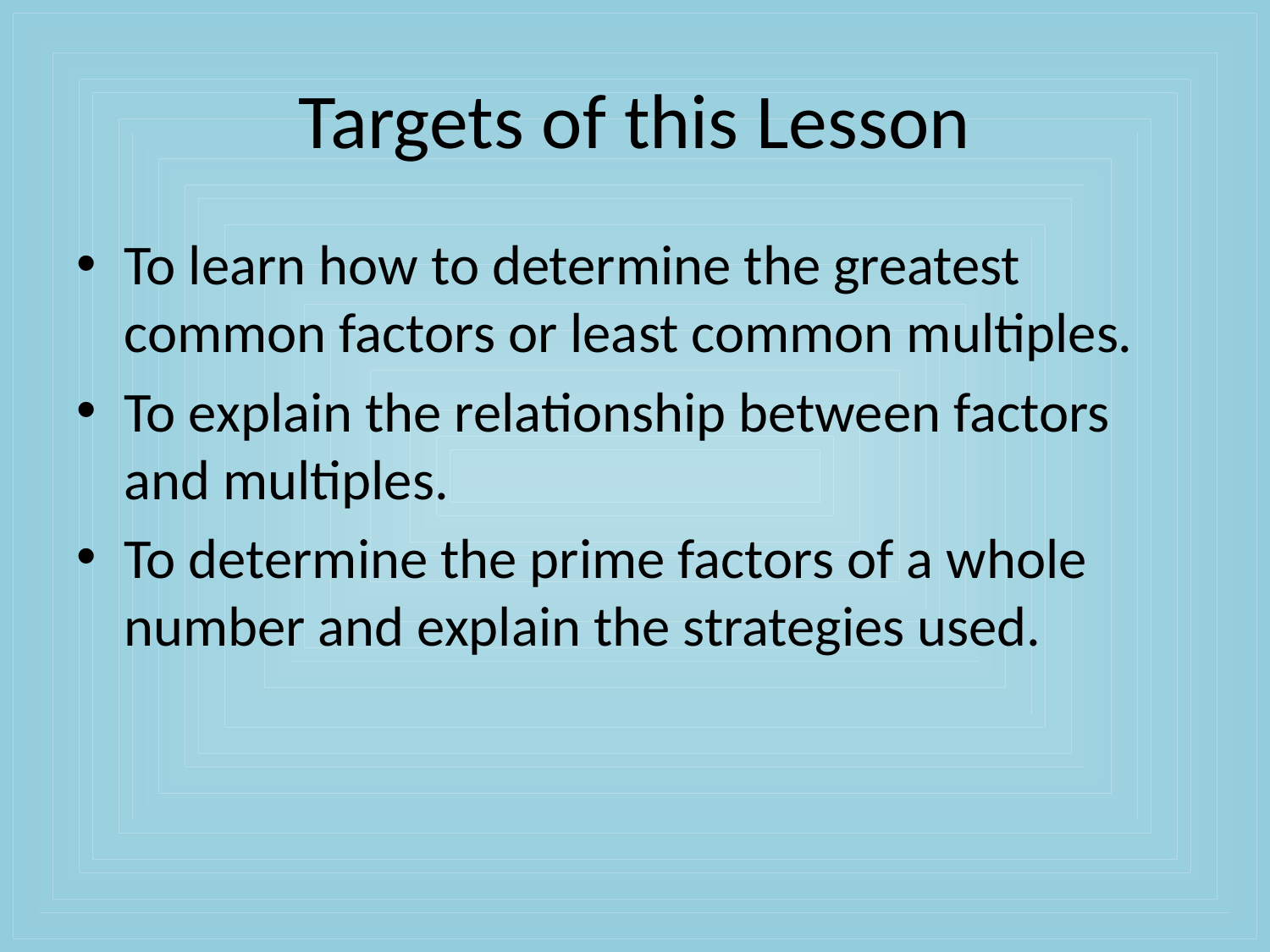

# Targets of this Lesson
To learn how to determine the greatest common factors or least common multiples.
To explain the relationship between factors and multiples.
To determine the prime factors of a whole number and explain the strategies used.